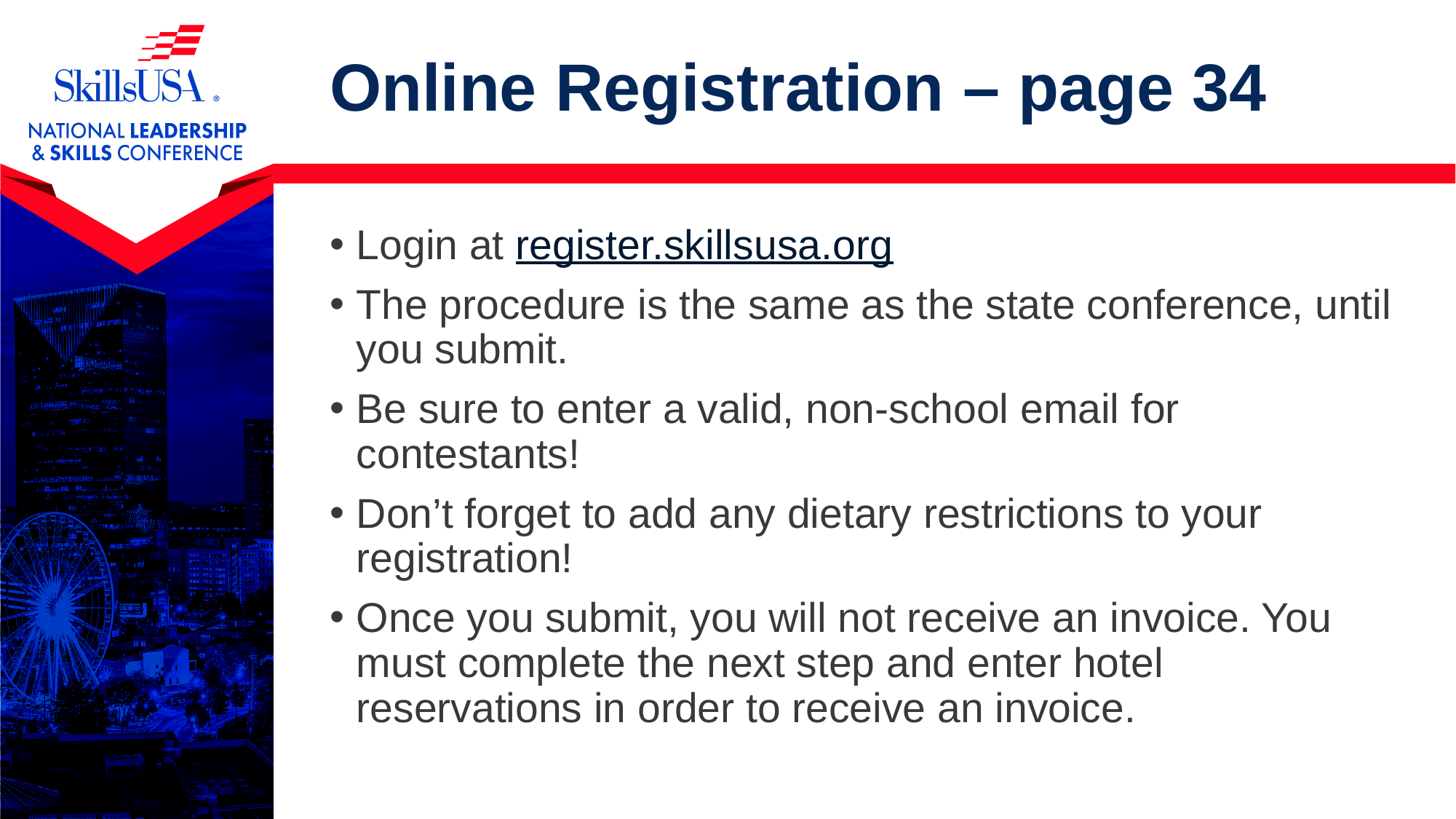

# Online Registration – page 34
Login at register.skillsusa.org
The procedure is the same as the state conference, until you submit.
Be sure to enter a valid, non-school email for contestants!
Don’t forget to add any dietary restrictions to your registration!
Once you submit, you will not receive an invoice. You must complete the next step and enter hotel reservations in order to receive an invoice.